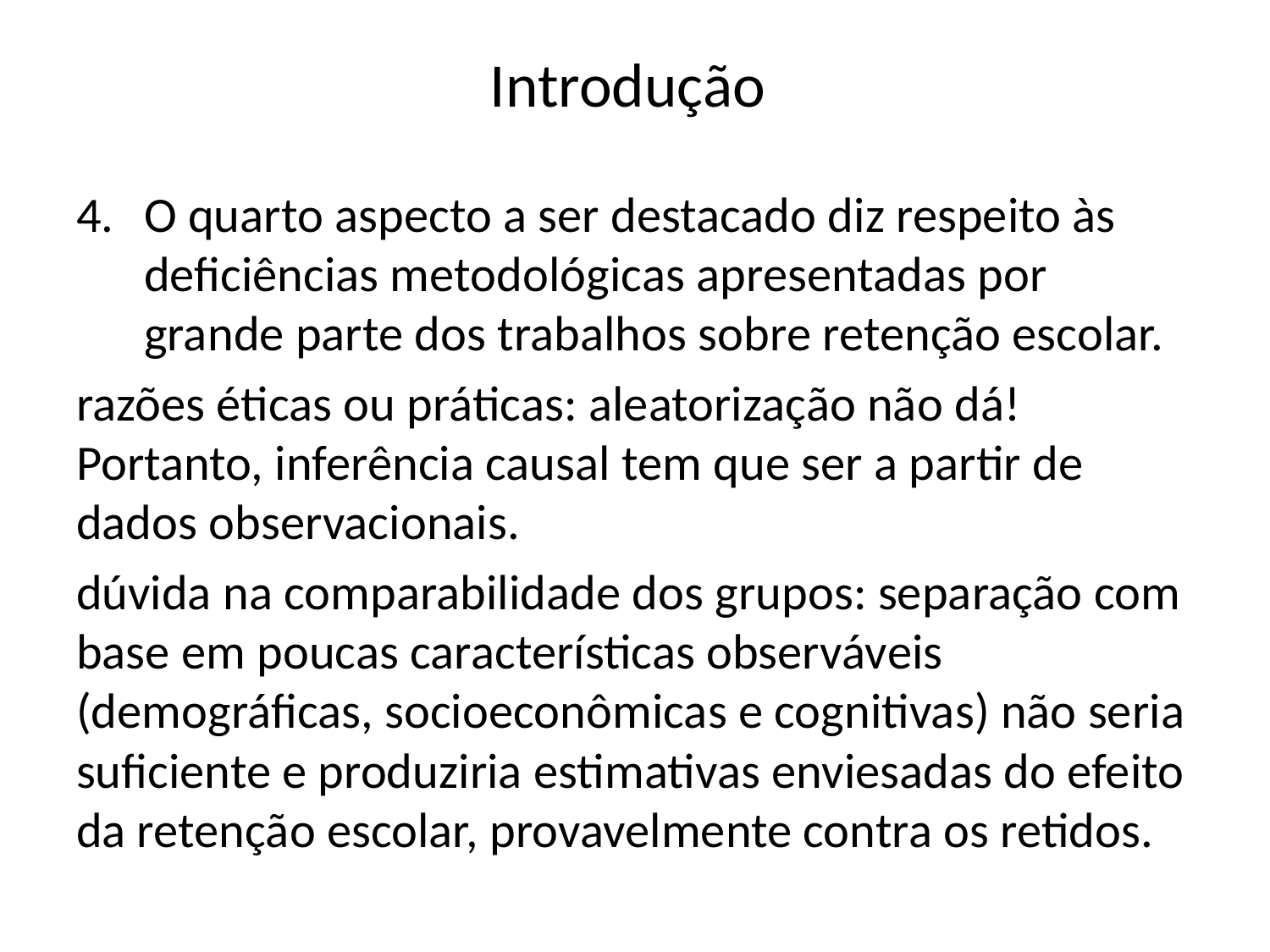

# Introdução
O quarto aspecto a ser destacado diz respeito às deficiências metodológicas apresentadas por grande parte dos trabalhos sobre retenção escolar.
razões éticas ou práticas: aleatorização não dá! Portanto, inferência causal tem que ser a partir de dados observacionais.
dúvida na comparabilidade dos grupos: separação com base em poucas características observáveis (demográficas, socioeconômicas e cognitivas) não seria suficiente e produziria estimativas enviesadas do efeito da retenção escolar, provavelmente contra os retidos.